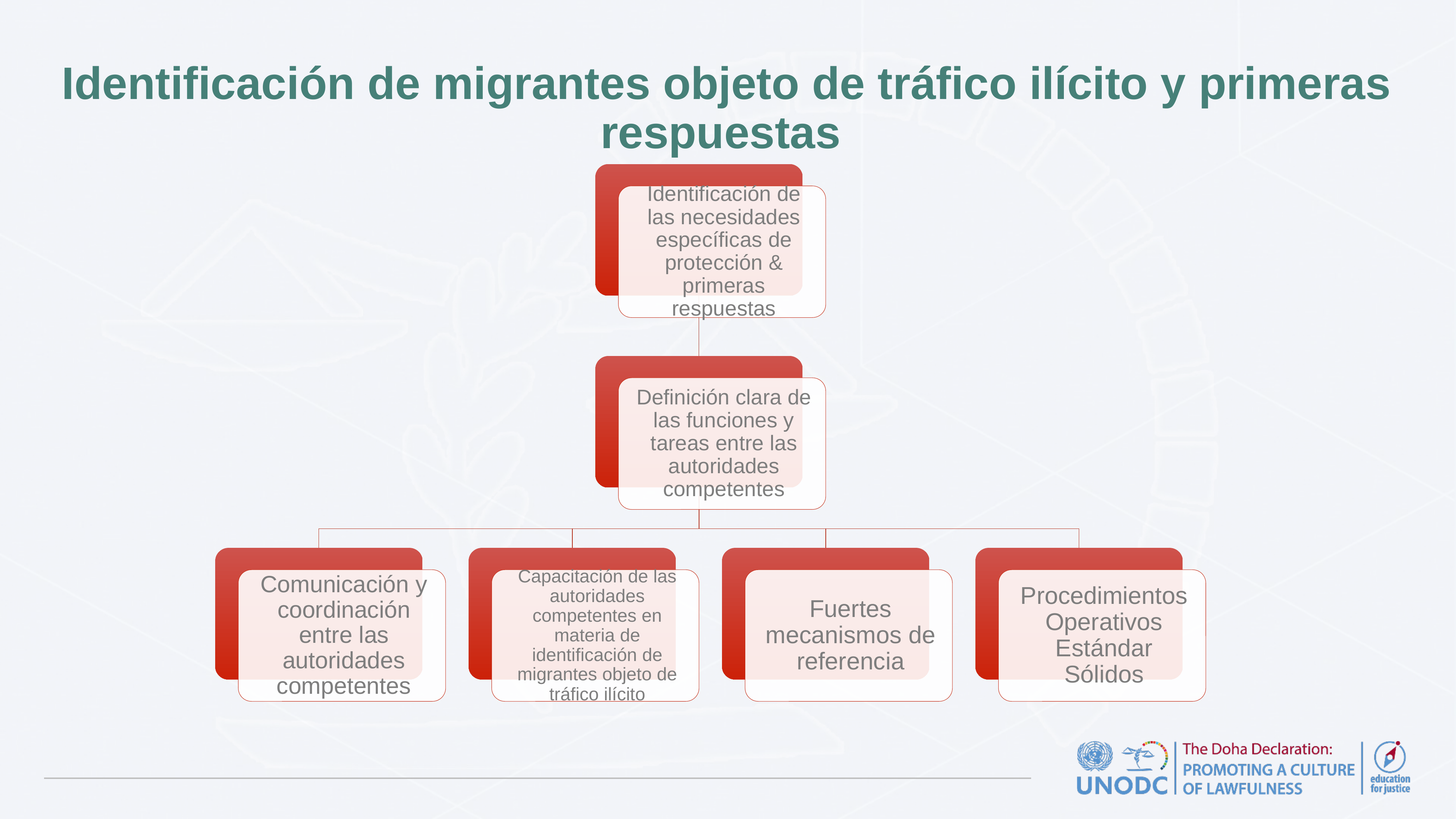

# Identificación de migrantes objeto de tráfico ilícito y primeras respuestas
Identificación de las necesidades específicas de protección & primeras respuestas
Definición clara de las funciones y tareas entre las autoridades competentes
Comunicación y coordinación entre las autoridades competentes
Capacitación de las autoridades competentes en materia de identificación de migrantes objeto de tráfico ilícito
Fuertes mecanismos de referencia
Procedimientos Operativos Estándar Sólidos